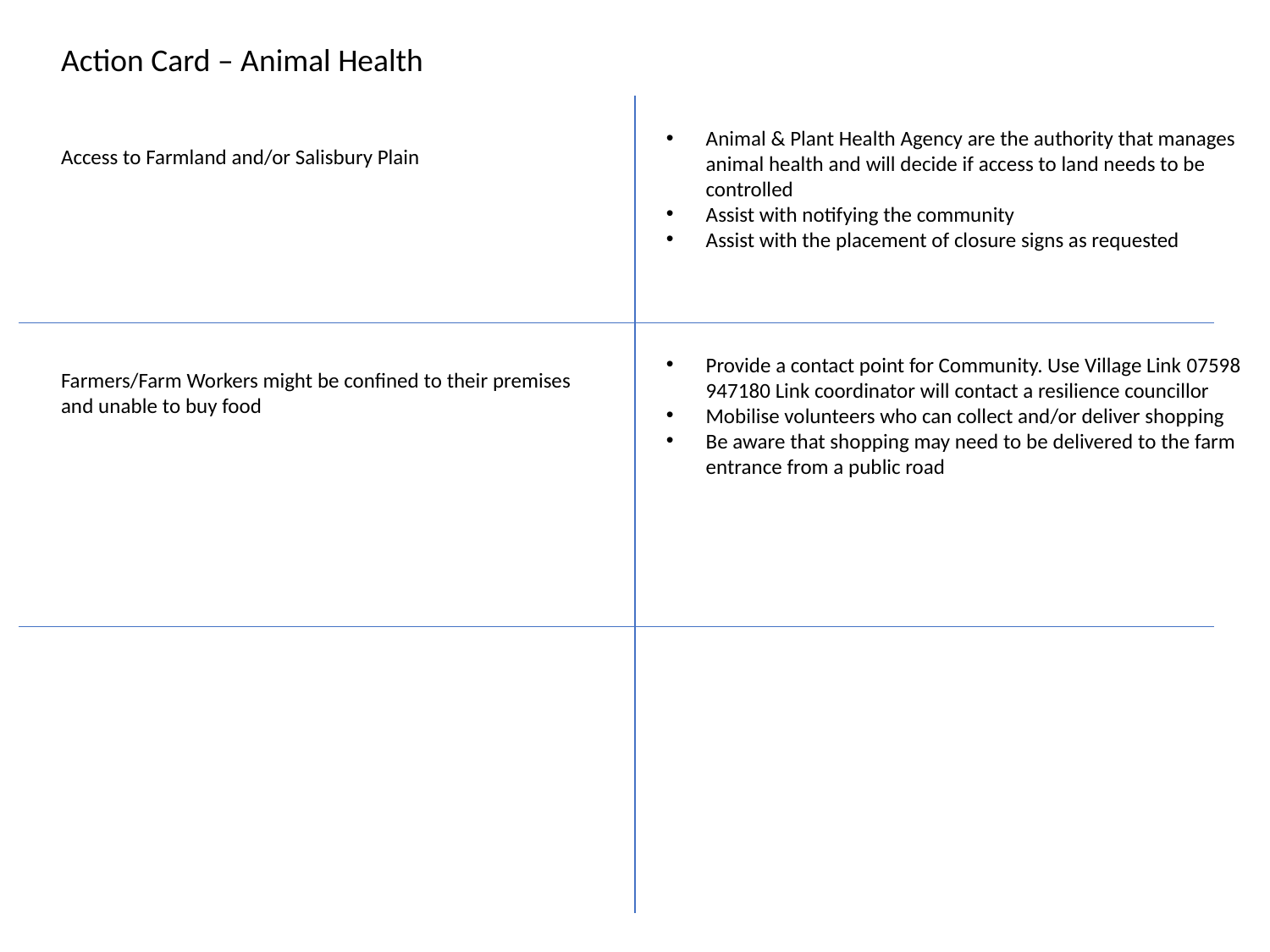

Action Card – Animal Health
Animal & Plant Health Agency are the authority that manages animal health and will decide if access to land needs to be controlled
Assist with notifying the community
Assist with the placement of closure signs as requested
Access to Farmland and/or Salisbury Plain
Provide a contact point for Community. Use Village Link 07598 947180 Link coordinator will contact a resilience councillor
Mobilise volunteers who can collect and/or deliver shopping
Be aware that shopping may need to be delivered to the farm entrance from a public road
Farmers/Farm Workers might be confined to their premises and unable to buy food